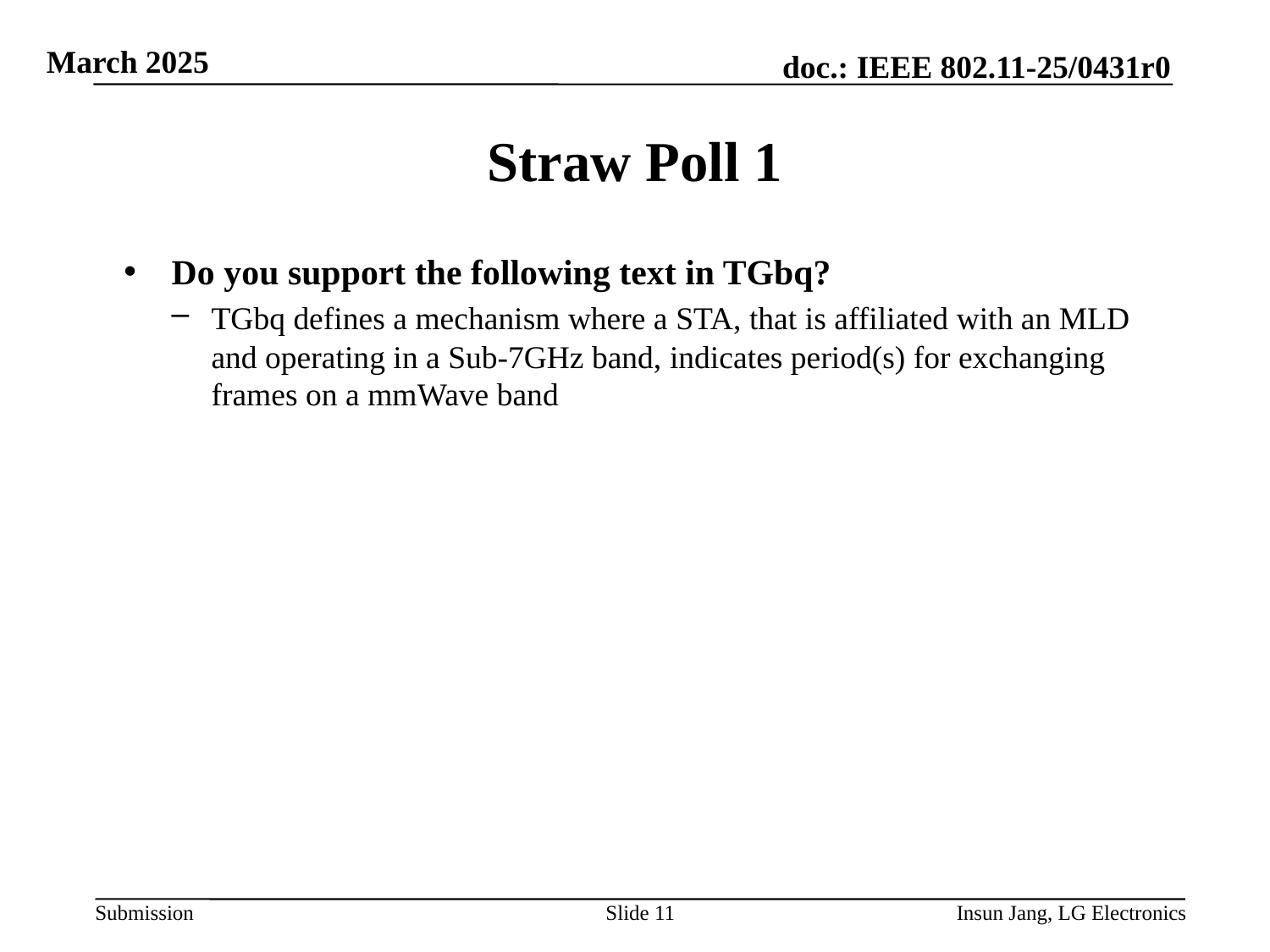

# Straw Poll 1
Do you support the following text in TGbq?
TGbq defines a mechanism where a STA, that is affiliated with an MLD and operating in a Sub-7GHz band, indicates period(s) for exchanging frames on a mmWave band

Slide 11
Insun Jang, LG Electronics